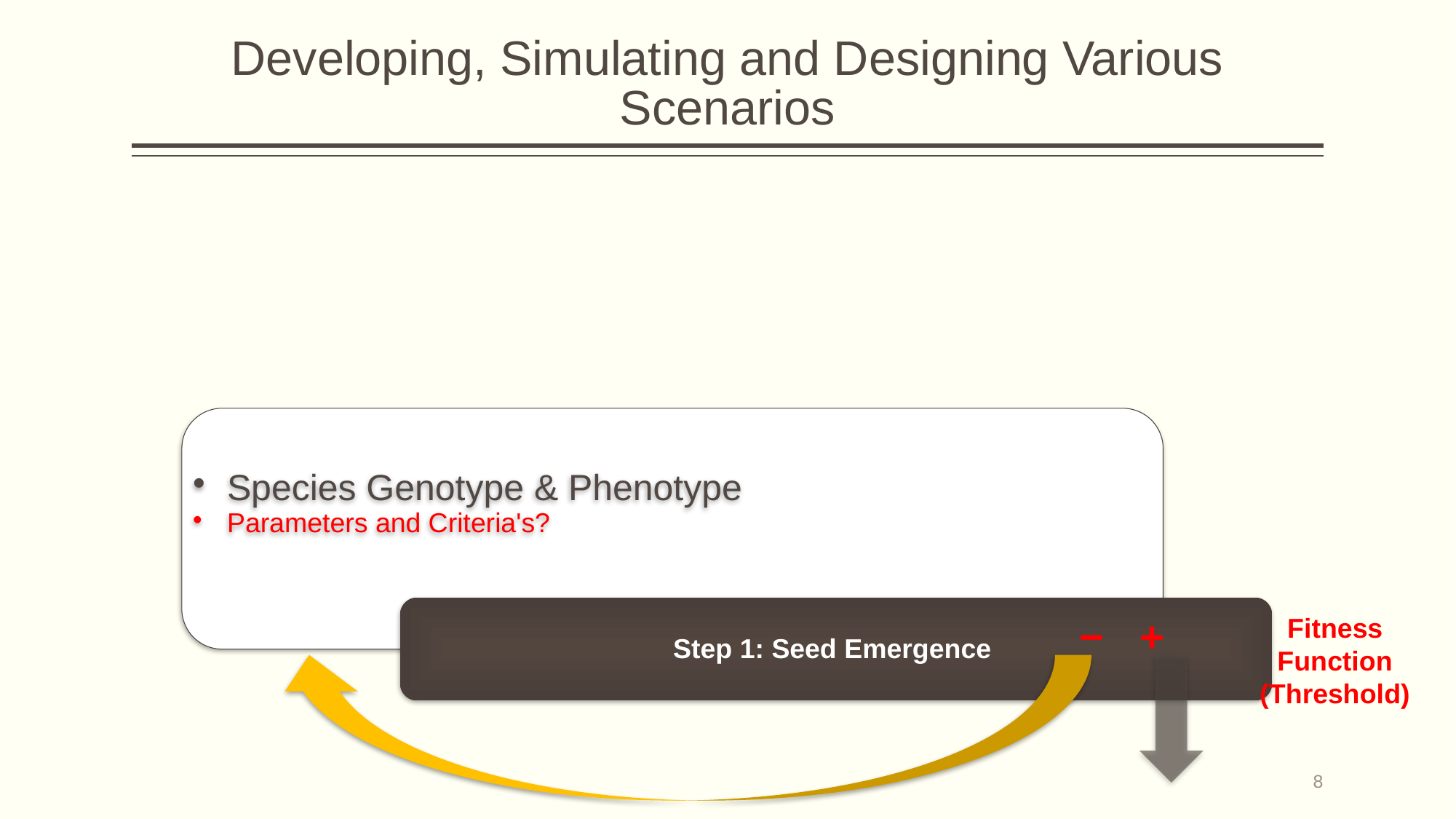

# Developing, Simulating and Designing Various Scenarios
Step 1: Seed Emergence
Species Genotype & Phenotype
Parameters and Criteria's?
Parameters and Criteria's?
Parameters and Criteria's?
−   +
Fitness Function
(Threshold)

8